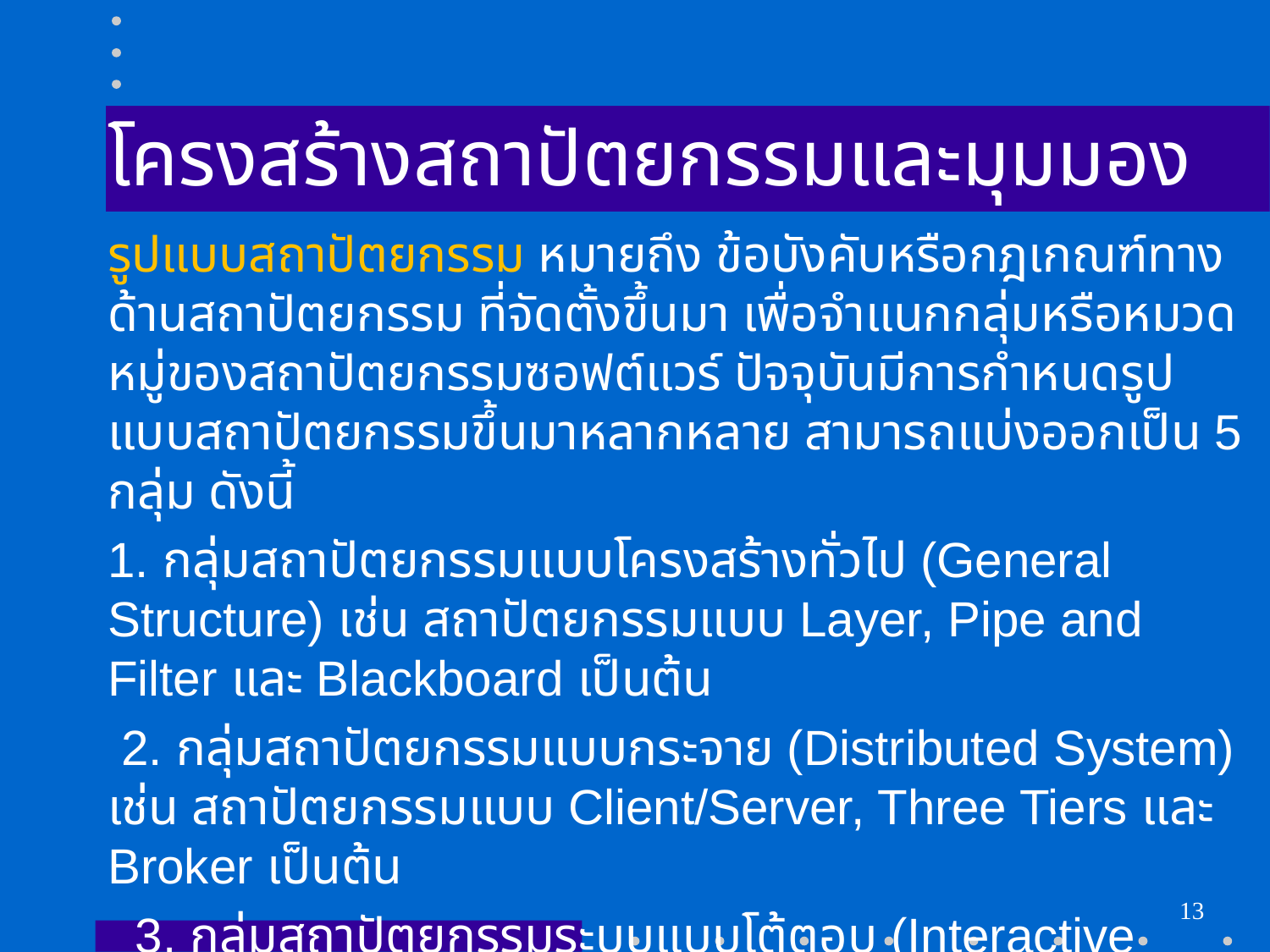

# โครงสร้างสถาปัตยกรรมและมุมมอง
รูปแบบสถาปัตยกรรม หมายถึง ข้อบังคับหรือกฎเกณฑ์ทางด้านสถาปัตยกรรม ที่จัดตั้งขึ้นมา เพื่อจำแนกกลุ่มหรือหมวดหมู่ของสถาปัตยกรรมซอฟต์แวร์ ปัจจุบันมีการกำหนดรูปแบบสถาปัตยกรรมขึ้นมาหลากหลาย สามารถแบ่งออกเป็น 5 กลุ่ม ดังนี้
1. กลุ่มสถาปัตยกรรมแบบโครงสร้างทั่วไป (General Structure) เช่น สถาปัตยกรรมแบบ Layer, Pipe and Filter และ Blackboard เป็นต้น
 2. กลุ่มสถาปัตยกรรมแบบกระจาย (Distributed System) เช่น สถาปัตยกรรมแบบ Client/Server, Three Tiers และ Broker เป็นต้น
  3. กลุ่มสถาปัตยกรรมระบบแบบโต้ตอบ (Interactive System) เช่น สถาปัตยกรรมแบบ Model-View-Controller และ Presentation-Abstraction-Control เป็นต้น